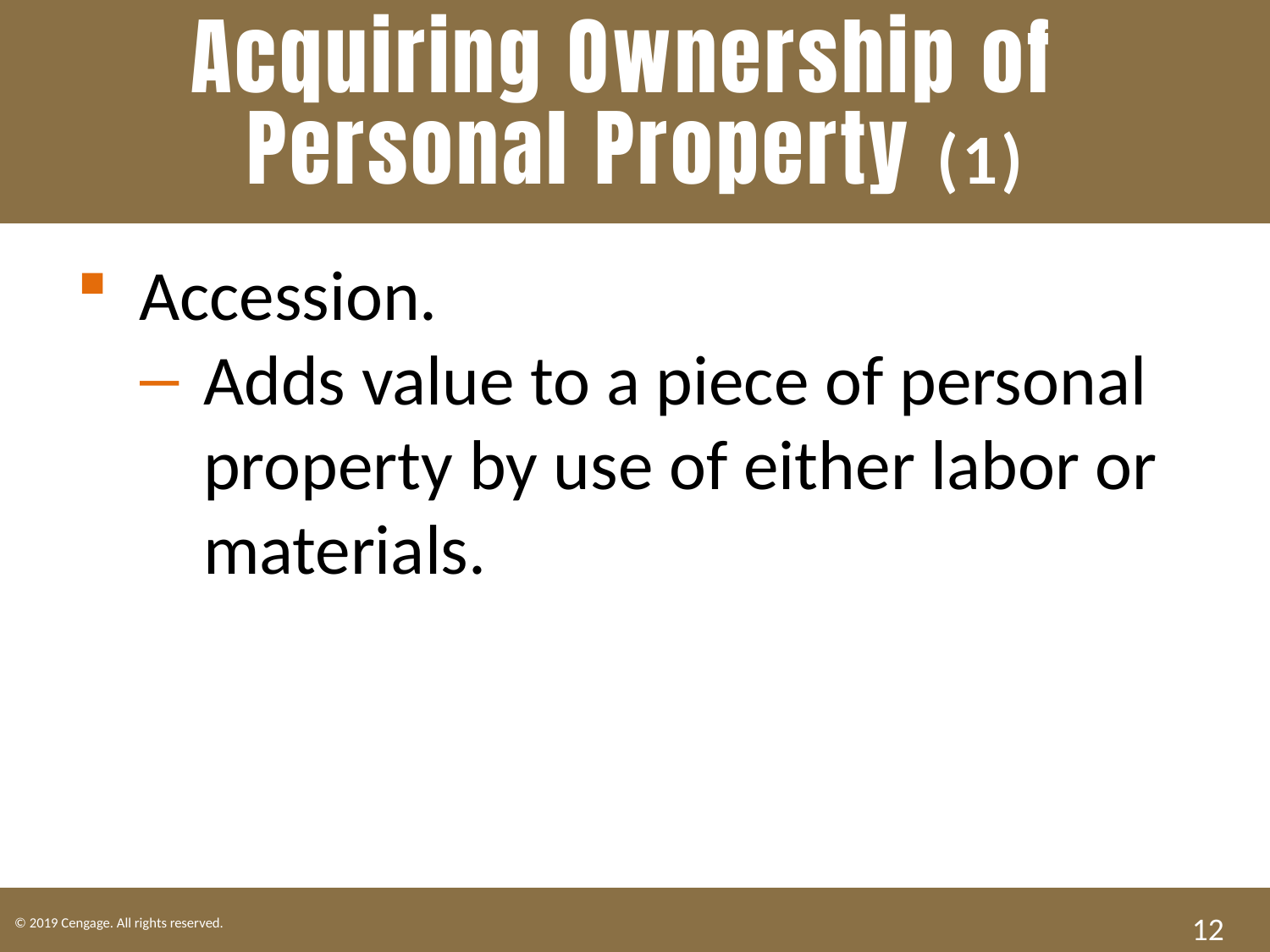

# Acquiring Ownership of Personal Property (1)
Accession.
Adds value to a piece of personal property by use of either labor or materials.
12